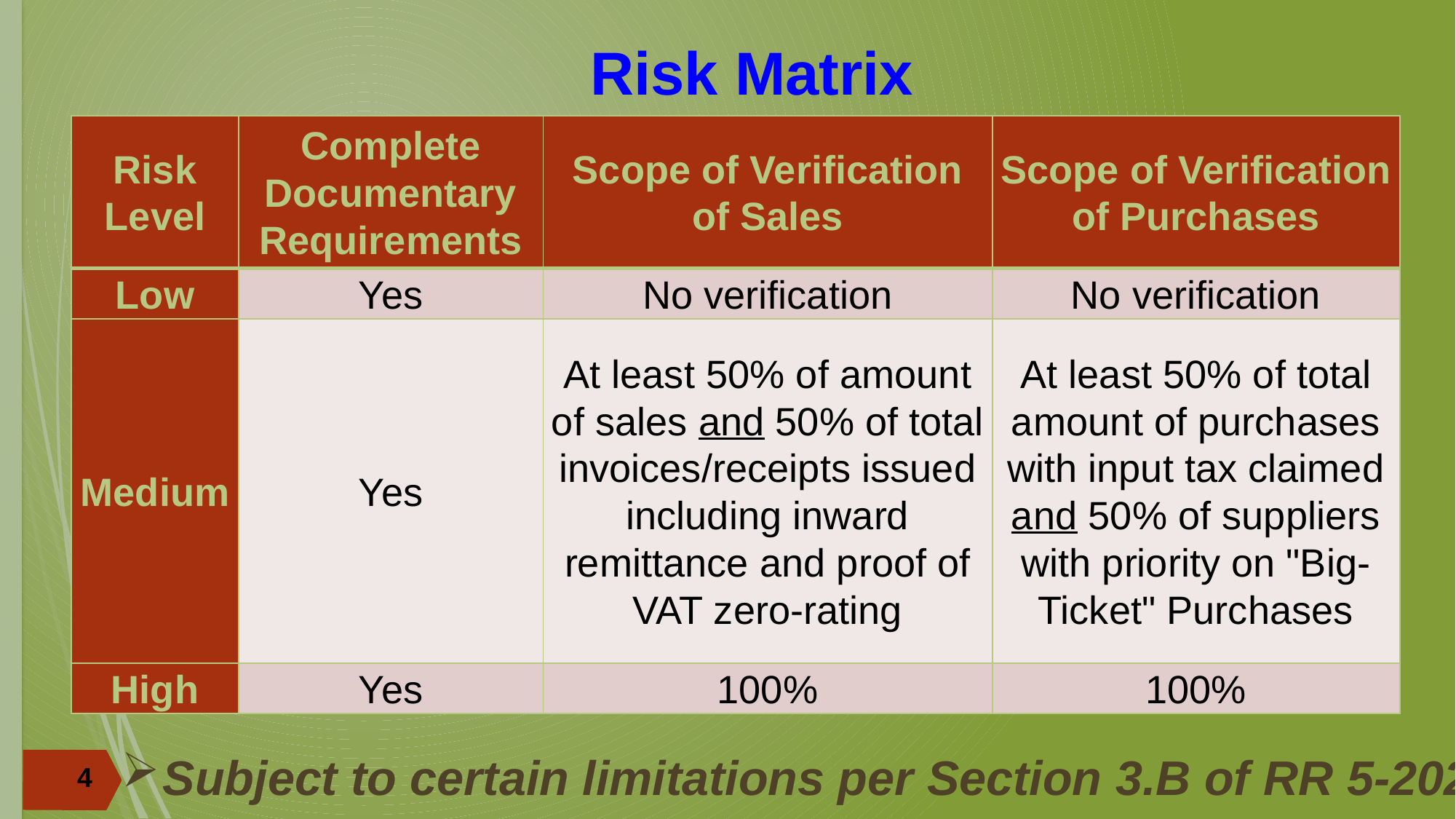

# Risk Matrix
| Risk Level | Complete Documentary Requirements | Scope of Verification of Sales | Scope of Verification of Purchases |
| --- | --- | --- | --- |
| Low | Yes | No verification | No verification |
| Medium | Yes | At least 50% of amount of sales and 50% of total invoices/receipts issued including inward remittance and proof of VAT zero-rating | At least 50% of total amount of purchases with input tax claimed and 50% of suppliers with priority on "Big-Ticket" Purchases |
| High | Yes | 100% | 100% |
Subject to certain limitations per Section 3.B of RR 5-2024
4